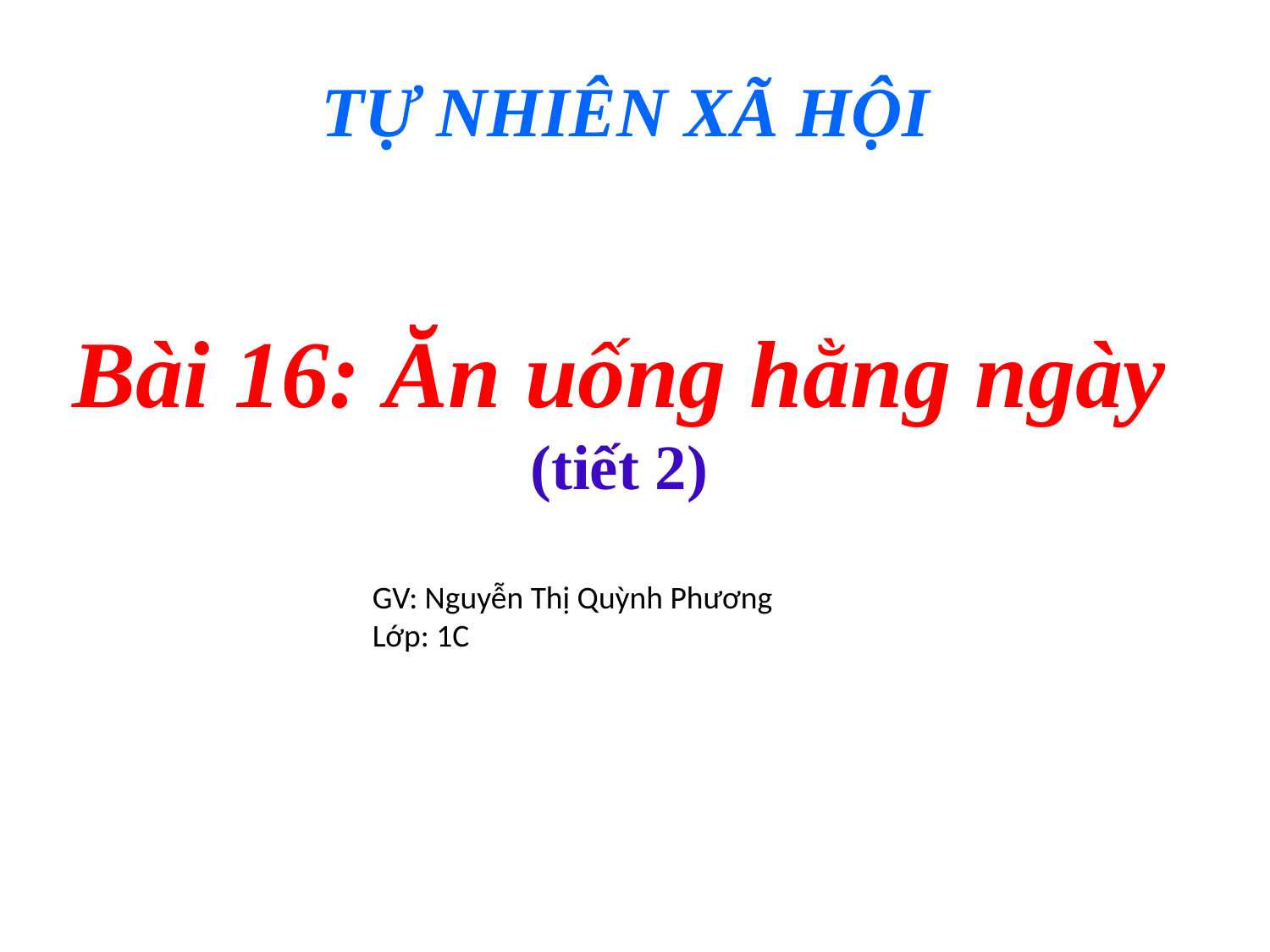

TỰ NHIÊN XÃ HỘI

Bài 16: Ăn uống hằng ngày
(tiết 2)

GV: Nguyễn Thị Quỳnh Phương
Lớp: 1C